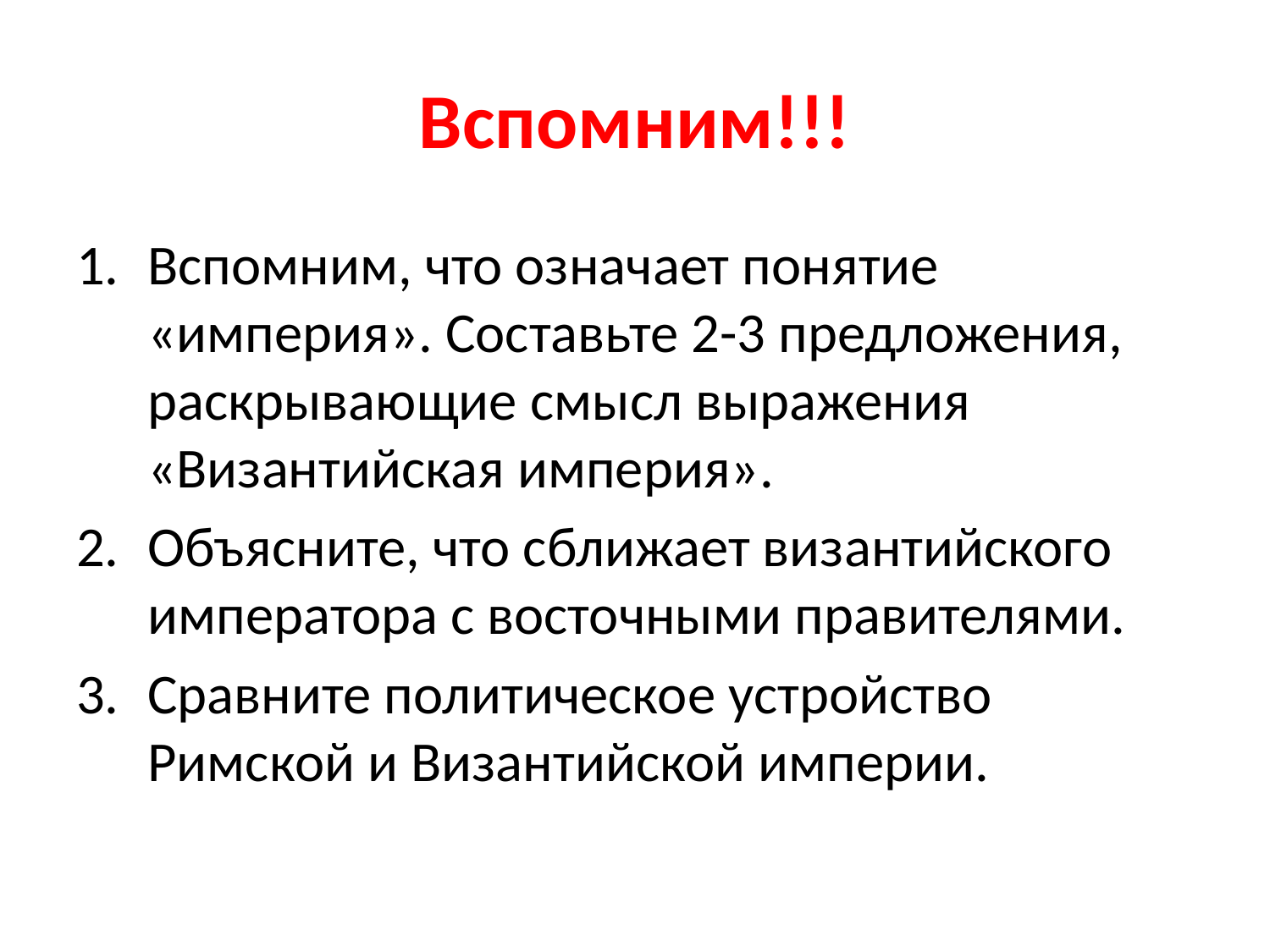

# Вспомним!!!
Вспомним, что означает понятие «империя». Составьте 2-3 предложения, раскрывающие смысл выражения «Византийская империя».
Объясните, что сближает византийского императора с восточными правителями.
Сравните политическое устройство Римской и Византийской империи.